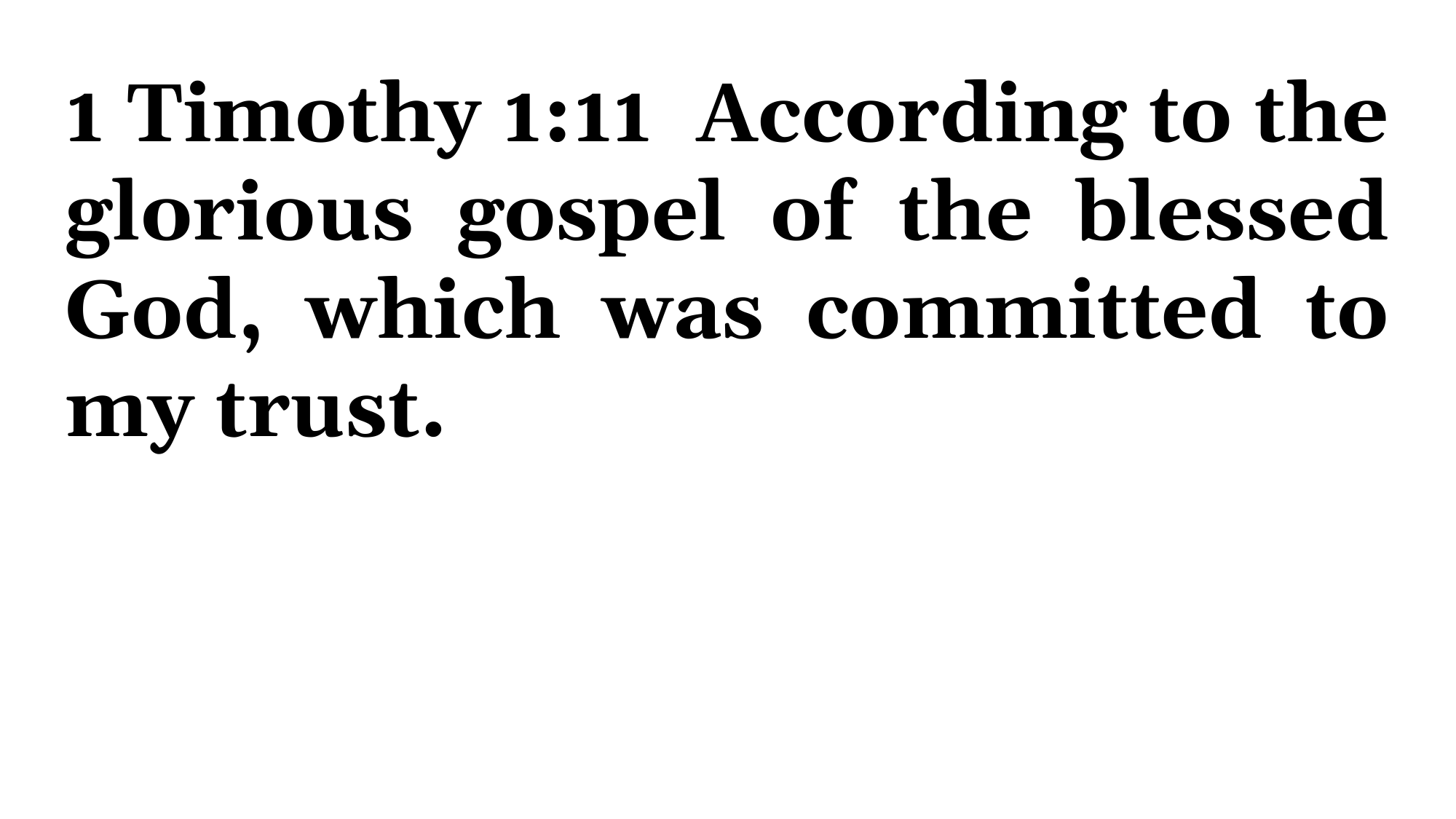

1 Timothy 1:11  According to the glorious gospel of the blessed God, which was committed to my trust.